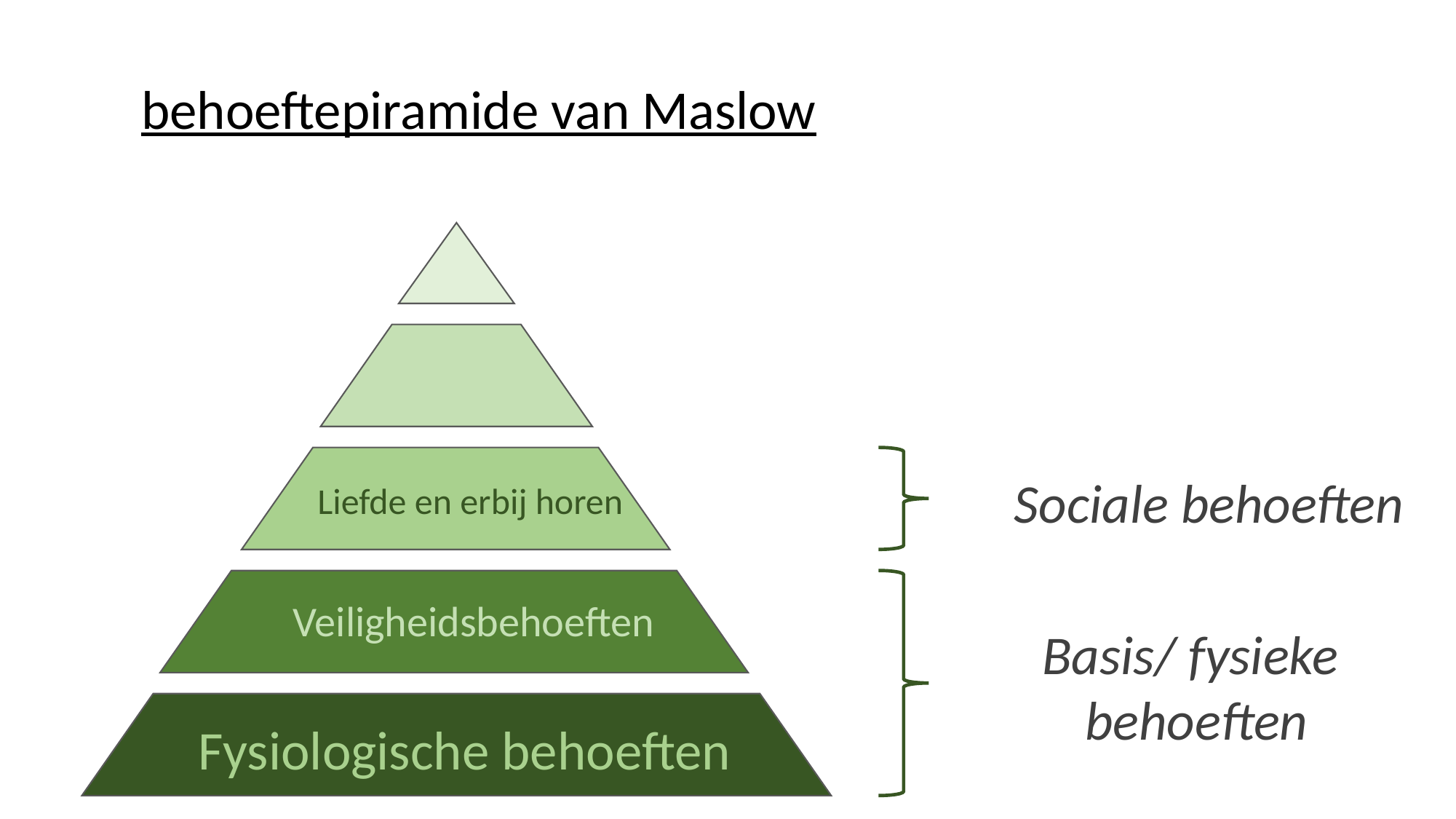

behoeftepiramide van Maslow

Sociale behoeften
Liefde en erbij horen

Veiligheidsbehoeften
Basis/ fysieke
behoeften

Fysiologische behoeften